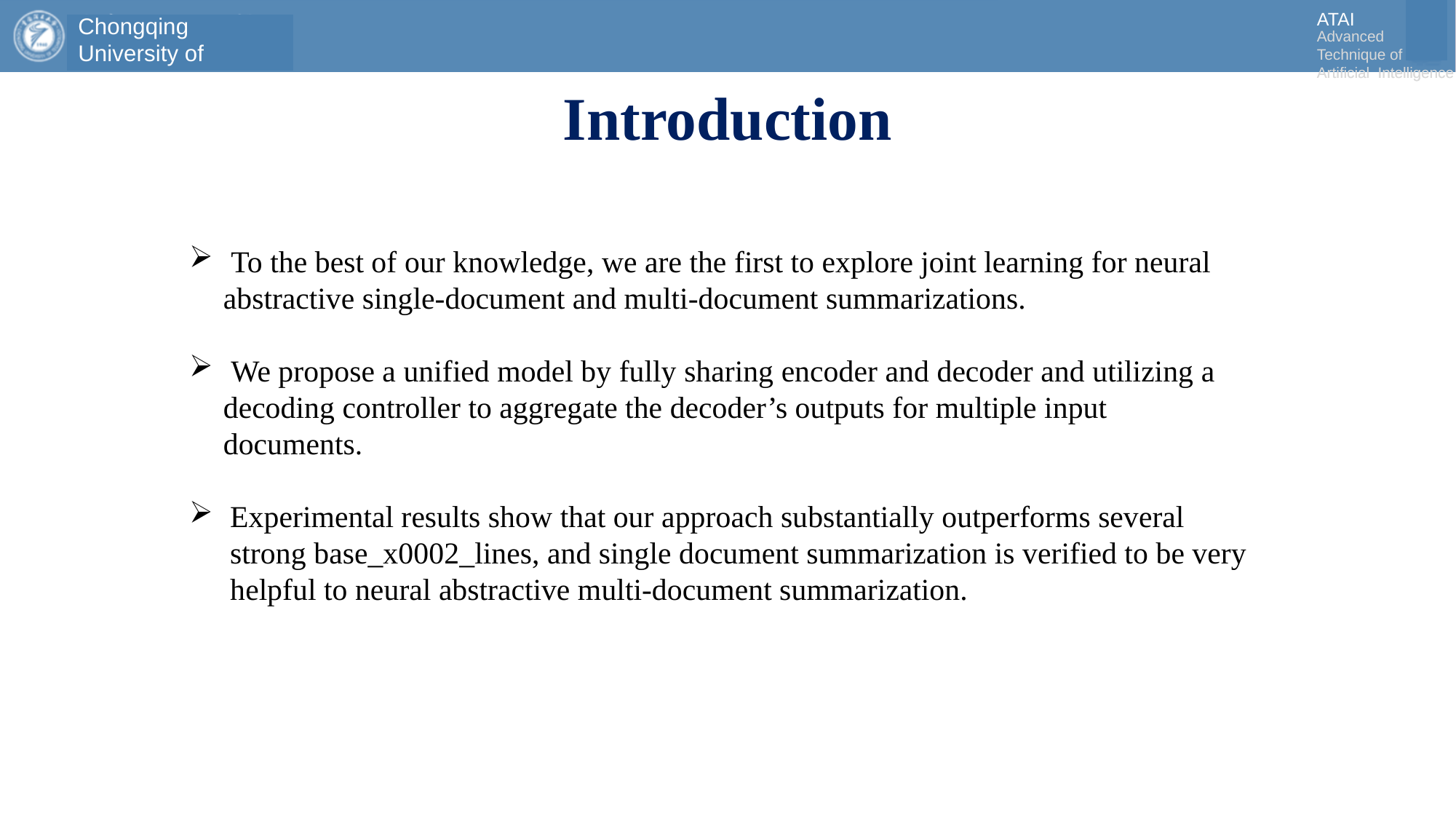

# Introduction
 To the best of our knowledge, we are the first to explore joint learning for neural abstractive single-document and multi-document summarizations.

 We propose a unified model by fully sharing encoder and decoder and utilizing a decoding controller to aggregate the decoder’s outputs for multiple input documents.

Experimental results show that our approach substantially outperforms several strong base_x0002_lines, and single document summarization is verified to be very helpful to neural abstractive multi-document summarization.